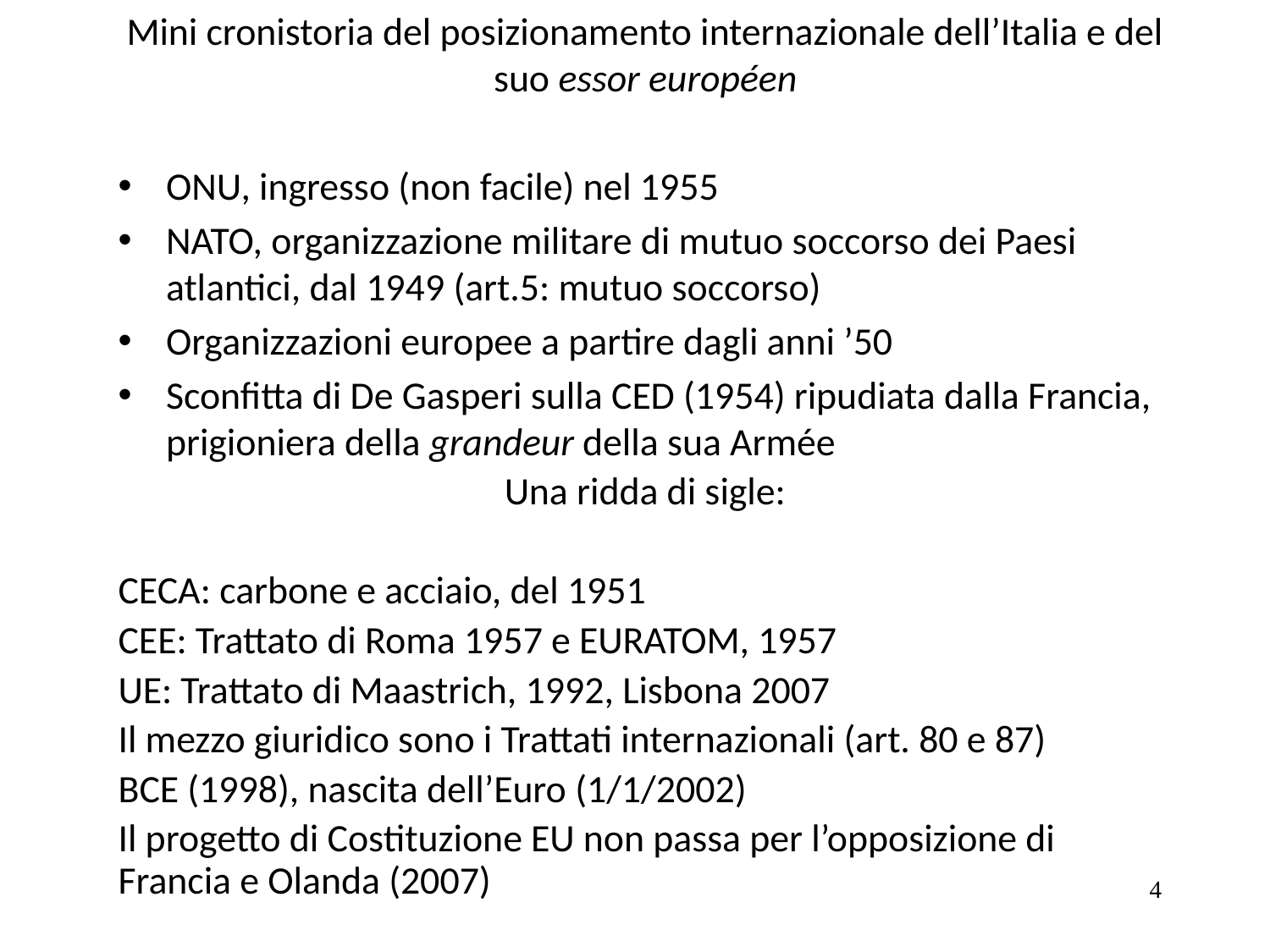

Mini cronistoria del posizionamento internazionale dell’Italia e del suo essor européen

ONU, ingresso (non facile) nel 1955
NATO, organizzazione militare di mutuo soccorso dei Paesi atlantici, dal 1949 (art.5: mutuo soccorso)
Organizzazioni europee a partire dagli anni ’50
Sconfitta di De Gasperi sulla CED (1954) ripudiata dalla Francia, prigioniera della grandeur della sua Armée
Una ridda di sigle:

CECA: carbone e acciaio, del 1951
CEE: Trattato di Roma 1957 e EURATOM, 1957
UE: Trattato di Maastrich, 1992, Lisbona 2007
Il mezzo giuridico sono i Trattati internazionali (art. 80 e 87)
BCE (1998), nascita dell’Euro (1/1/2002)
Il progetto di Costituzione EU non passa per l’opposizione di Francia e Olanda (2007)
#
4